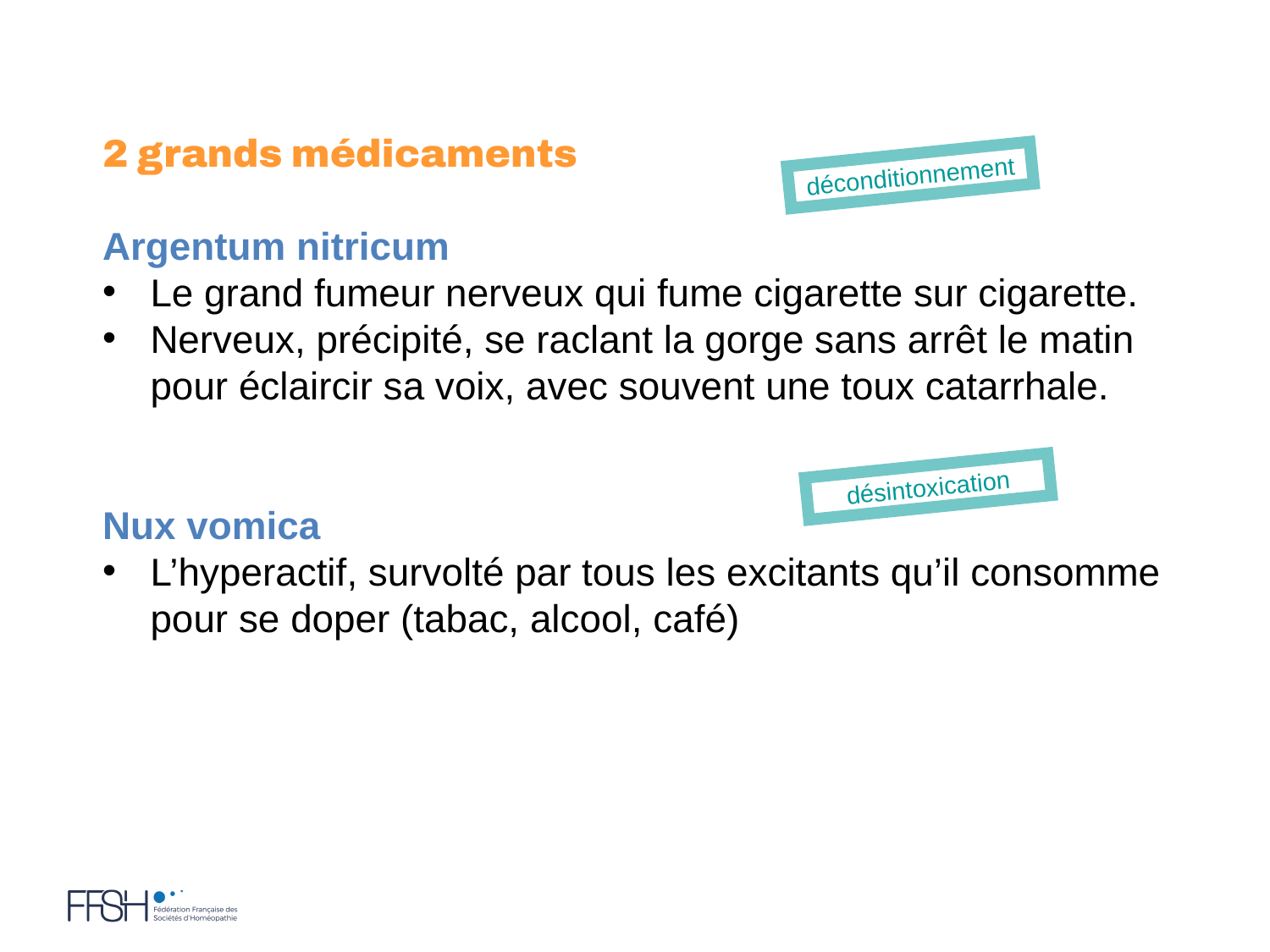

2 grands médicaments

Argentum nitricum
Le grand fumeur nerveux qui fume cigarette sur cigarette.
Nerveux, précipité, se raclant la gorge sans arrêt le matin pour éclaircir sa voix, avec souvent une toux catarrhale.

Nux vomica
L’hyperactif, survolté par tous les excitants qu’il consomme pour se doper (tabac, alcool, café)
déconditionnement
désintoxication